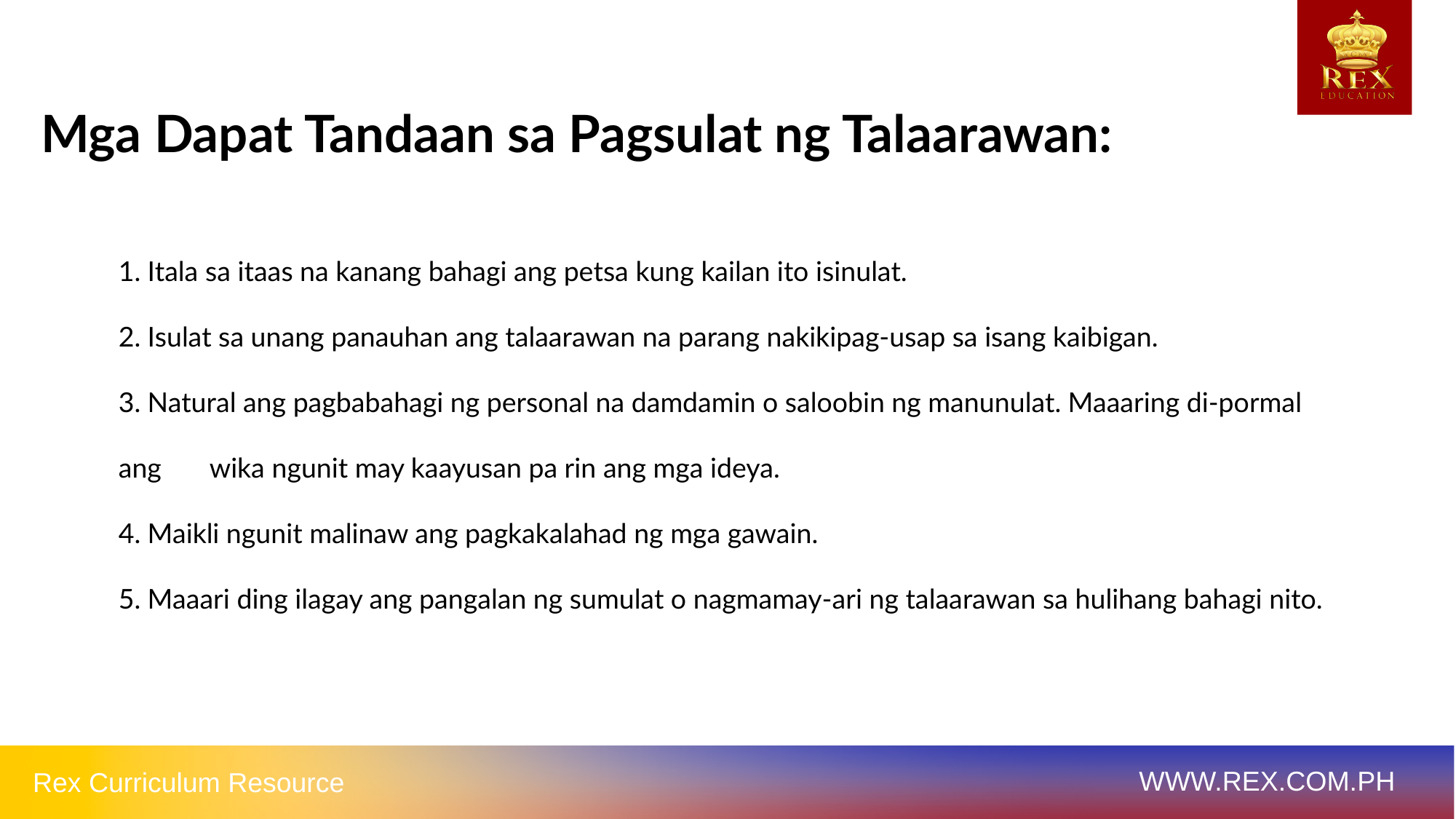

Mga Dapat Tandaan sa Pagsulat ng Talaarawan:
1. Itala sa itaas na kanang bahagi ang petsa kung kailan ito isinulat.
2. Isulat sa unang panauhan ang talaarawan na parang nakikipag-usap sa isang kaibigan.
3. Natural ang pagbabahagi ng personal na damdamin o saloobin ng manunulat. Maaaring di-pormal ang       wika ngunit may kaayusan pa rin ang mga ideya.
4. Maikli ngunit malinaw ang pagkakalahad ng mga gawain.
5. Maaari ding ilagay ang pangalan ng sumulat o nagmamay-ari ng talaarawan sa hulihang bahagi nito.